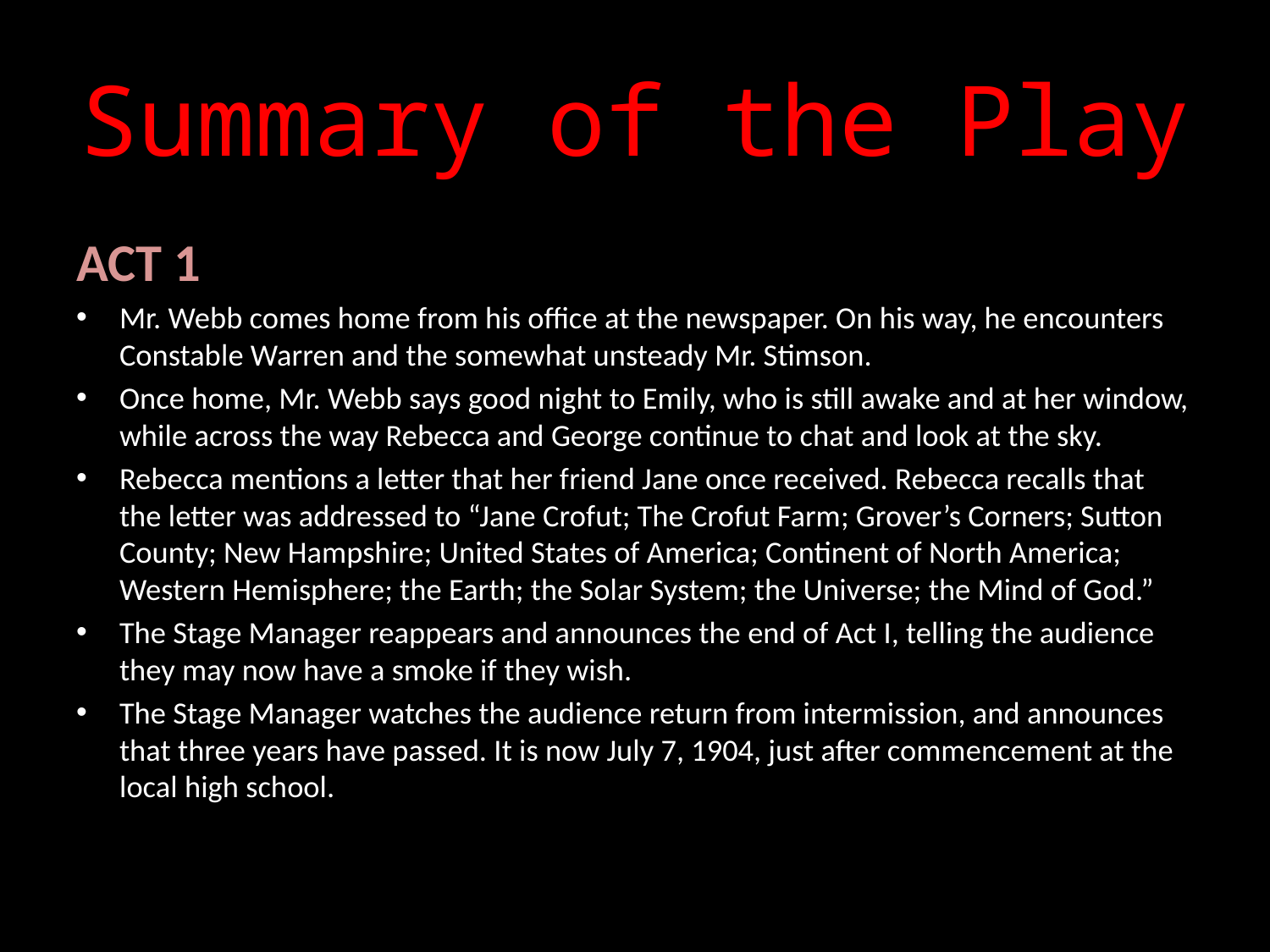

# Summary of the Play
ACT 1
Mr. Webb comes home from his office at the newspaper. On his way, he encounters Constable Warren and the somewhat unsteady Mr. Stimson.
Once home, Mr. Webb says good night to Emily, who is still awake and at her window, while across the way Rebecca and George continue to chat and look at the sky.
Rebecca mentions a letter that her friend Jane once received. Rebecca recalls that the letter was addressed to “Jane Crofut; The Crofut Farm; Grover’s Corners; Sutton County; New Hampshire; United States of America; Continent of North America; Western Hemisphere; the Earth; the Solar System; the Universe; the Mind of God.”
The Stage Manager reappears and announces the end of Act I, telling the audience they may now have a smoke if they wish.
The Stage Manager watches the audience return from intermission, and announces that three years have passed. It is now July 7, 1904, just after commencement at the local high school.